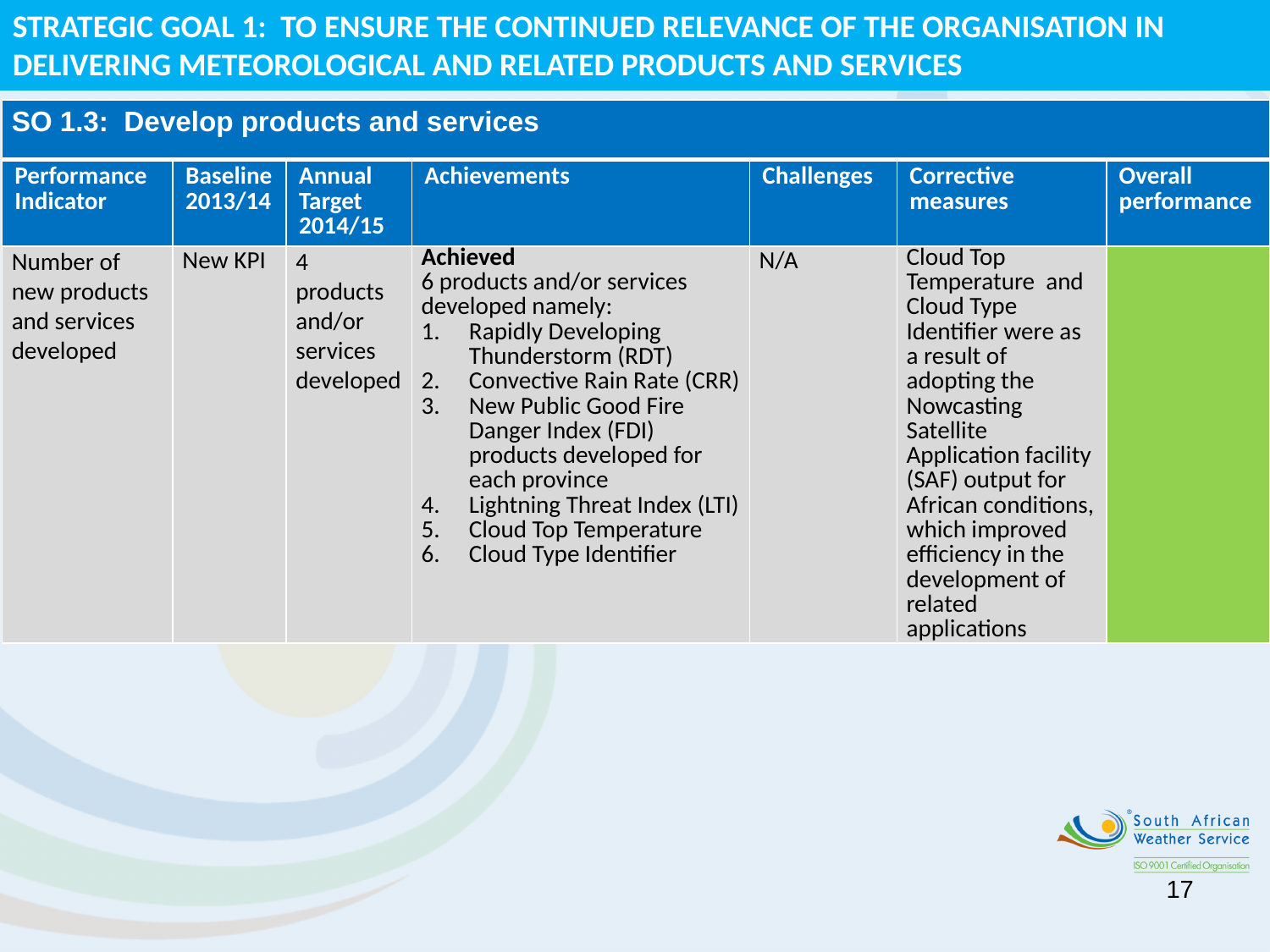

STRATEGIC GOAL 1:  TO ENSURE THE CONTINUED RELEVANCE OF THE ORGANISATION IN DELIVERING METEOROLOGICAL AND RELATED PRODUCTS AND SERVICES

| SO 1.3: Develop products and services |  |  |  |  |  |  |
| --- | --- | --- | --- | --- | --- | --- |
| Performance Indicator | Baseline 2013/14 | Annual Target 2014/15 | Achievements | Challenges | Corrective measures | Overall performance |
| Number of new products and services developed | New KPI | 4 products and/or services developed | Achieved 6 products and/or services developed namely: Rapidly Developing Thunderstorm (RDT) Convective Rain Rate (CRR) New Public Good Fire Danger Index (FDI) products developed for each province Lightning Threat Index (LTI) Cloud Top Temperature Cloud Type Identifier | N/A | Cloud Top Temperature and Cloud Type Identifier were as a result of adopting the Nowcasting Satellite Application facility (SAF) output for African conditions, which improved efficiency in the development of related applications |  |
17